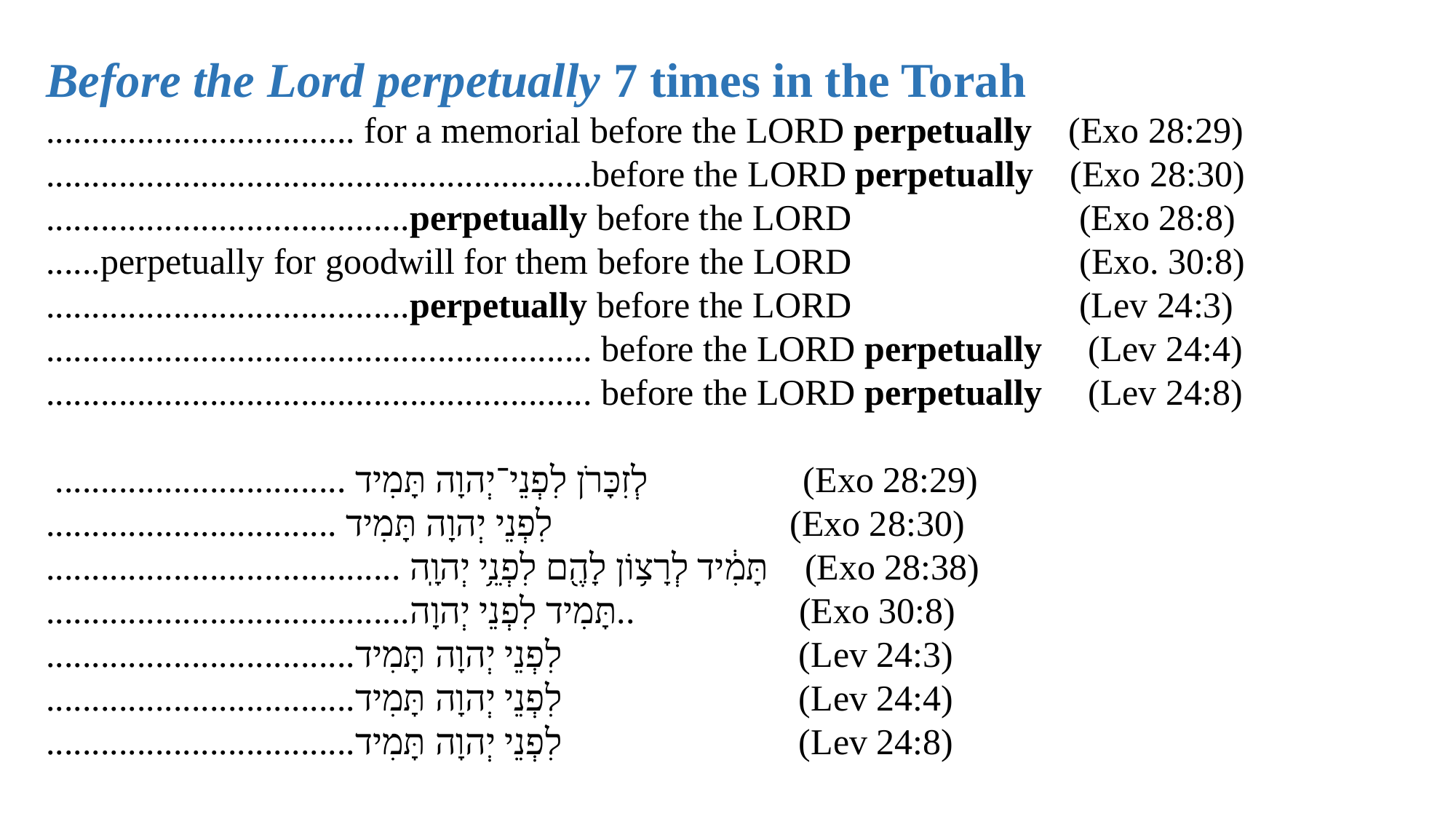

Before the Lord perpetually 7 times in the Torah
.................................. for a memorial before the LORD perpetually    (Exo 28:29)
............................................................before the LORD perpetually    (Exo 28:30)
........................................perpetually before the LORD                         (Exo 28:8)
......perpetually for goodwill for them before the LORD                         (Exo. 30:8)
........................................perpetually before the LORD                         (Lev 24:3)
............................................................ before the LORD perpetually     (Lev 24:4)
............................................................ before the LORD perpetually     (Lev 24:8)

 ................................ לְזִכָּרֹן לִפְנֵי־יְהוָה תָּמִיד                 (Exo 28:29)
................................ לִפְנֵי יְהוָה תָּמִיד                          (Exo 28:30)
....................................... תָּמִ֔יד לְרָצ֥וֹן לָהֶ֖ם לִפְנֵ֥י יְהוָֽה    (Exo 28:38)
........................................תָּמִיד לִפְנֵי יְהוָה..                  (Exo 30:8)
..................................לִפְנֵי יְהוָה תָּמִיד                          (Lev 24:3)
..................................לִפְנֵי יְהוָה תָּמִיד                          (Lev 24:4)
..................................לִפְנֵי יְהוָה תָּמִיד                          (Lev 24:8)